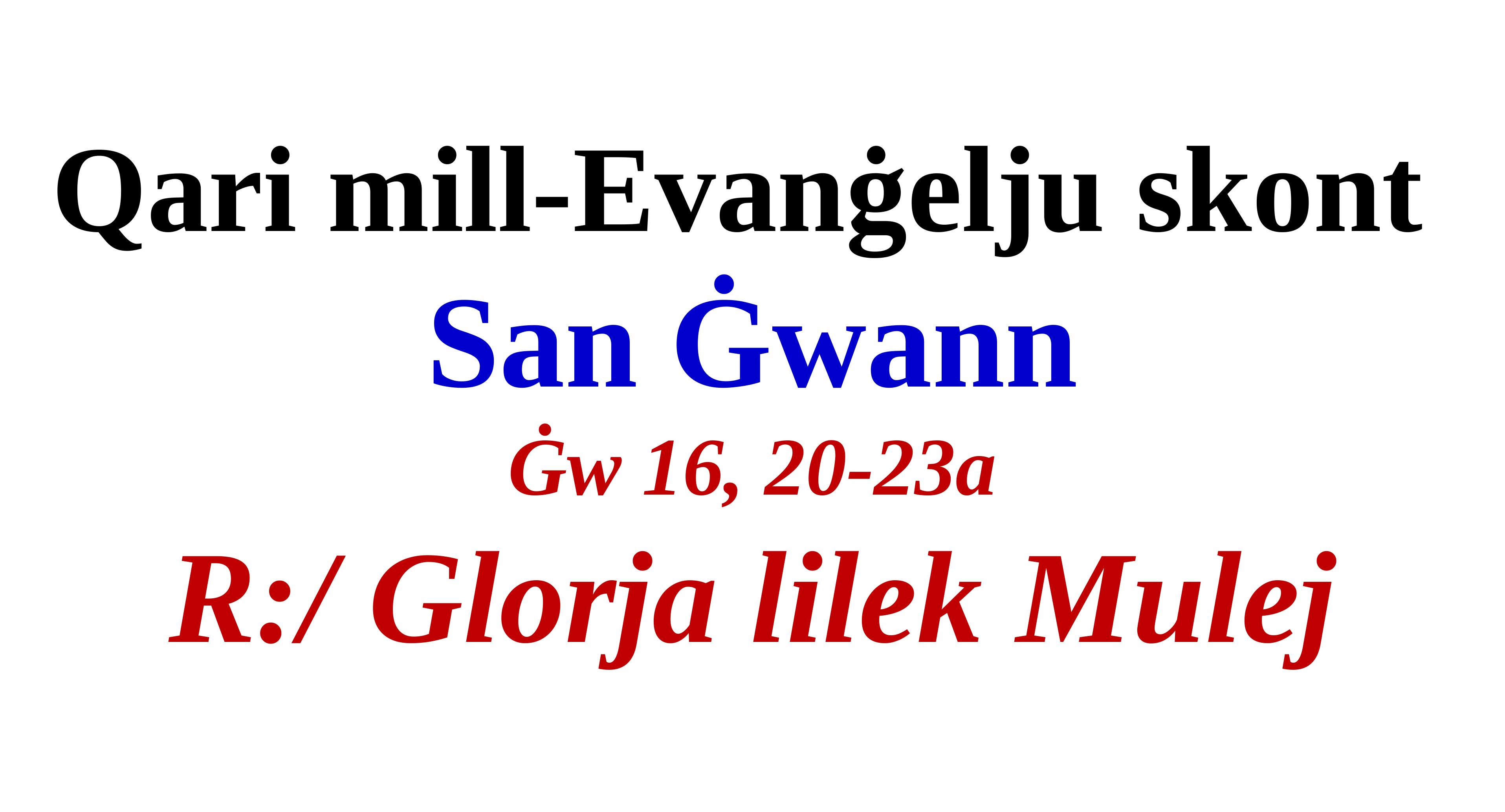

Qari mill-Evanġelju skont
San Ġwann
Ġw 16, 20-23a
R:/ Glorja lilek Mulej